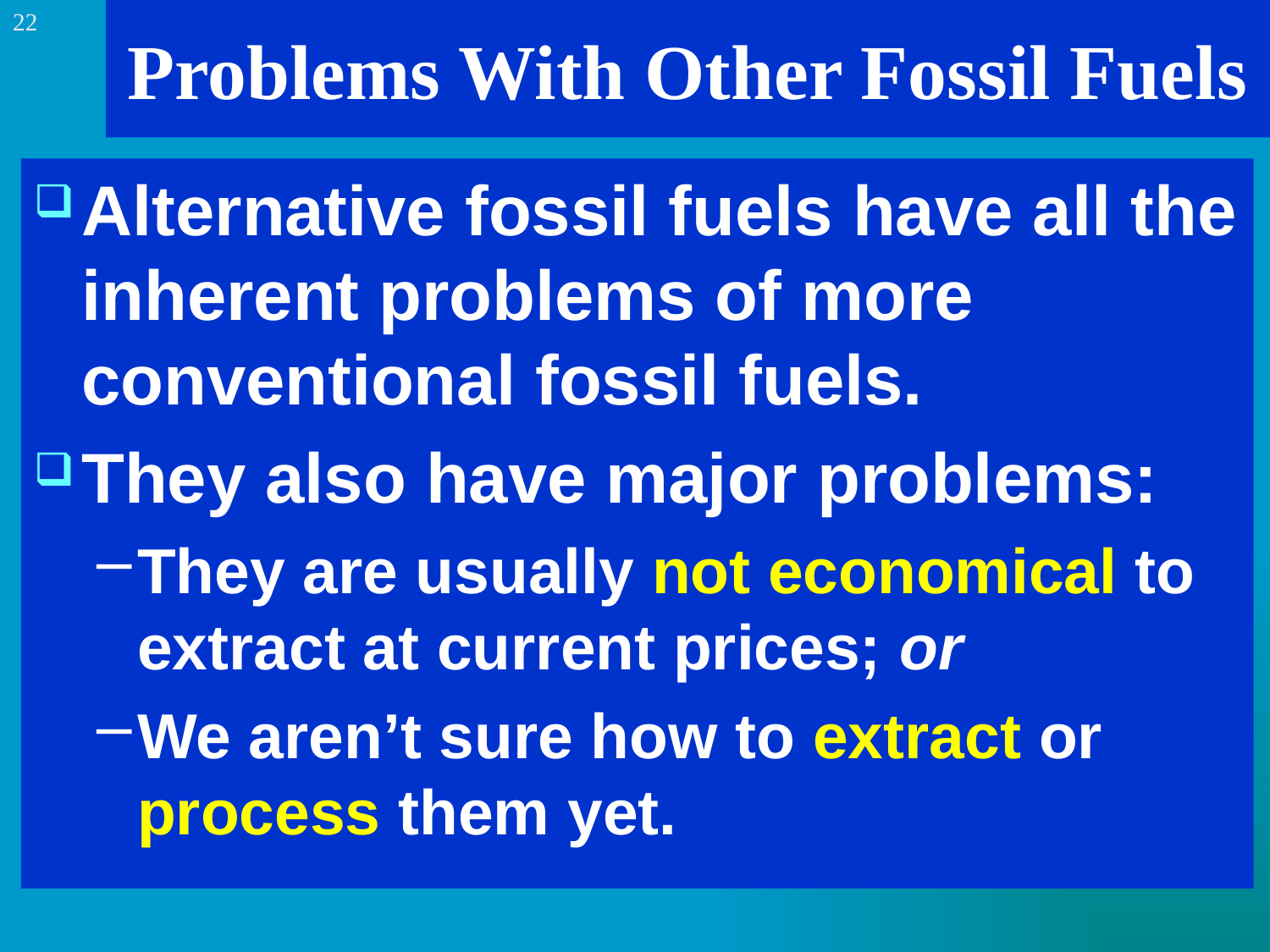

22
# Problems With Other Fossil Fuels
Alternative fossil fuels have all the inherent problems of more conventional fossil fuels.
They also have major problems:
They are usually not economical to extract at current prices; or
We aren’t sure how to extract or process them yet.